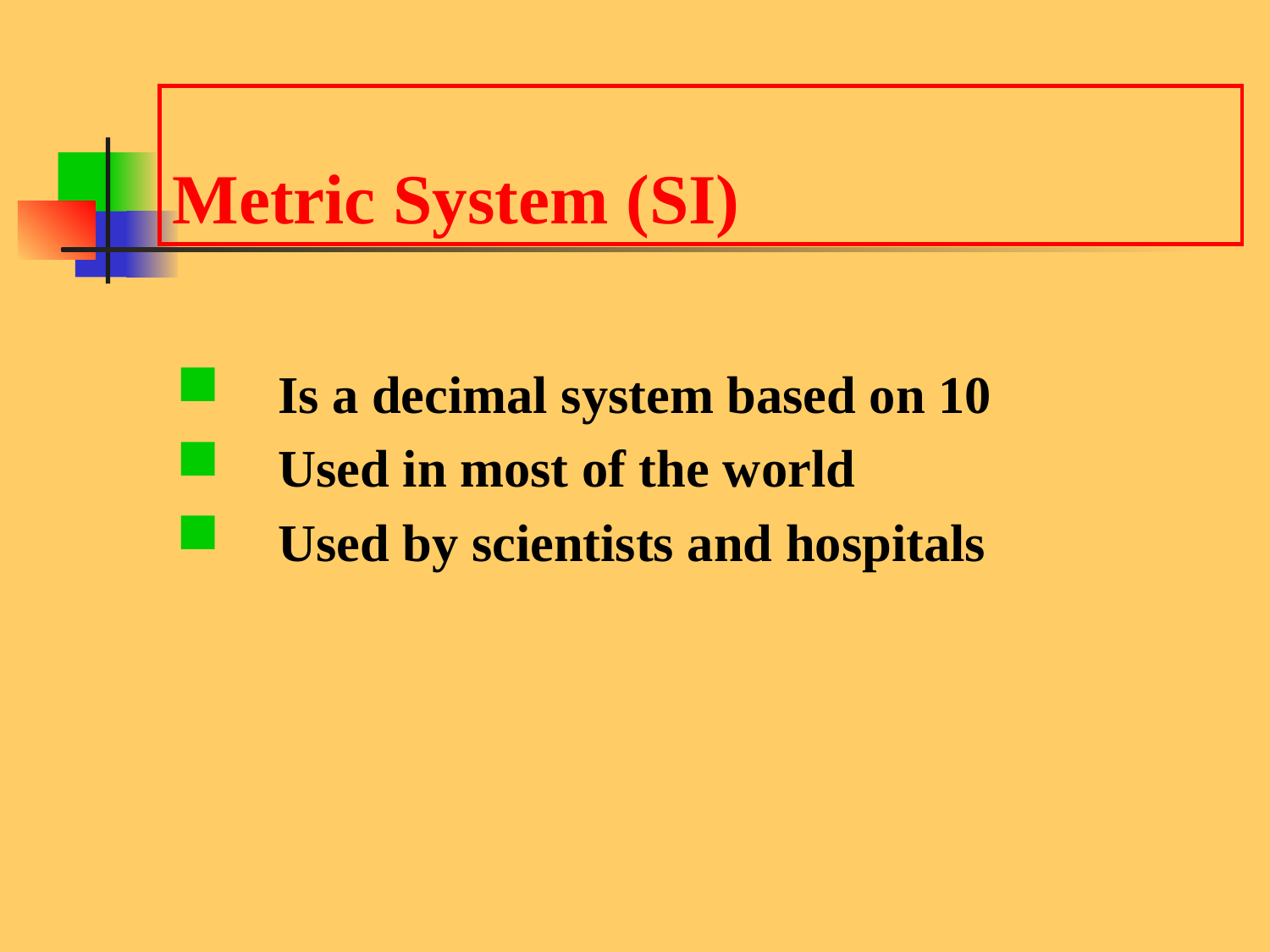

# Metric System (SI)

    Is a decimal system based on 10
    Used in most of the world
    Used by scientists and hospitals